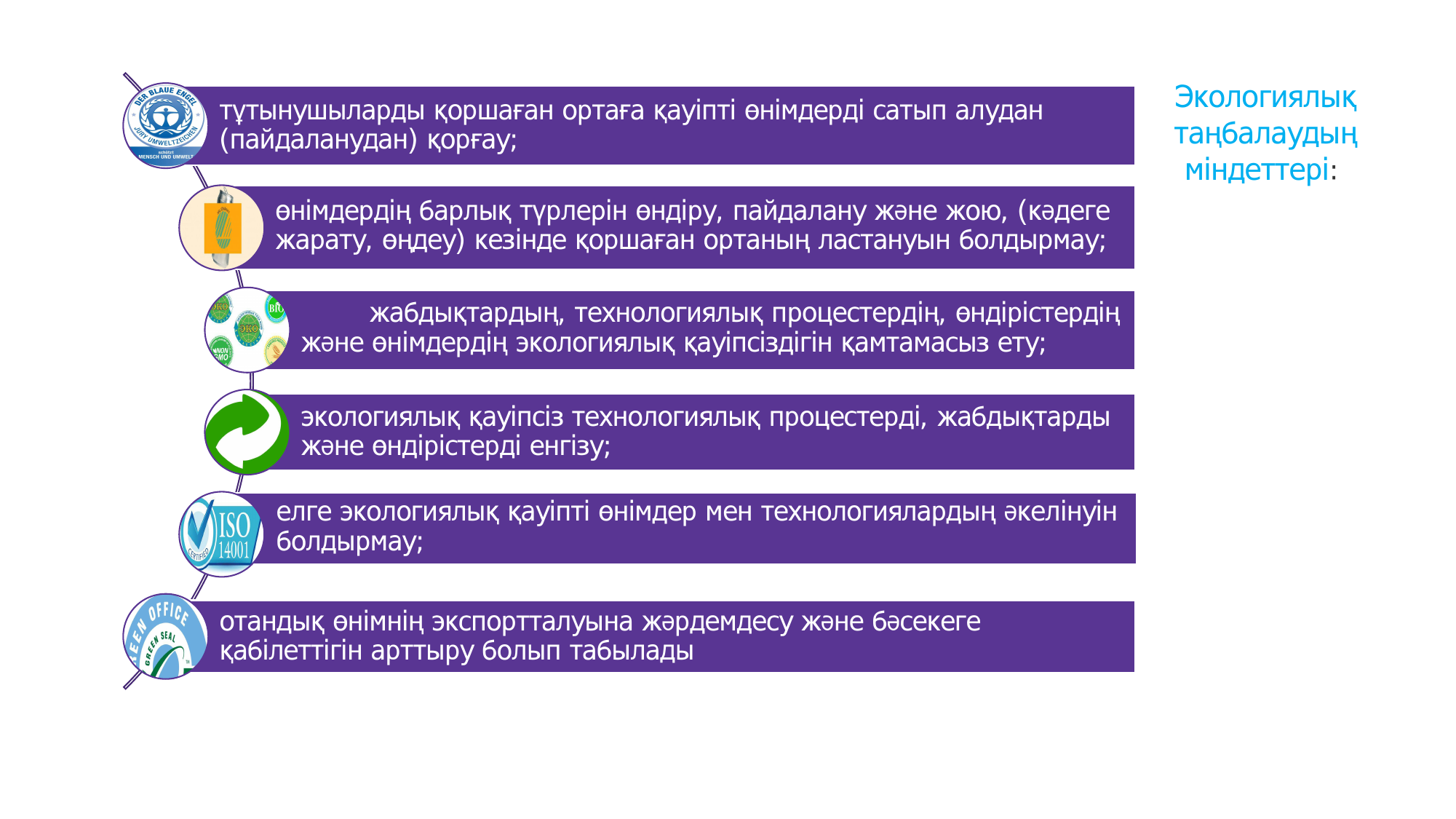

тұтынушыларды қоршаған ортаға қауiптi өнiмдердi сатып алудан (пайдаланудан) қорғау;
                                                                                         өнiмдердiң барлық түрлерiн өндiру, пайдалану және жою, (кәдеге жарату, өңдеу) кезiнде қоршаған ортаның ластануын болдырмау;
                                                                                                         жабдықтардың, технологиялық процестердiң, өндiрiстердiң және өнiмдердiң экологиялық қауiпсiздiгiн қамтамасыз ету;
экологиялық қауiпсiз технологиялық процестердi, жабдықтарды және өндiрiстердi енгiзу;
                                                                                               елге экологиялық қауiптi өнiмдер мен технологиялардың әкелiнуiн болдырмау;
отандық өнiмнiң экспортталуына жәрдемдесу және бәсекеге қабiлеттiгiн арттыру болып табылады

Экологиялық таңбалаудың мiндеттерi: